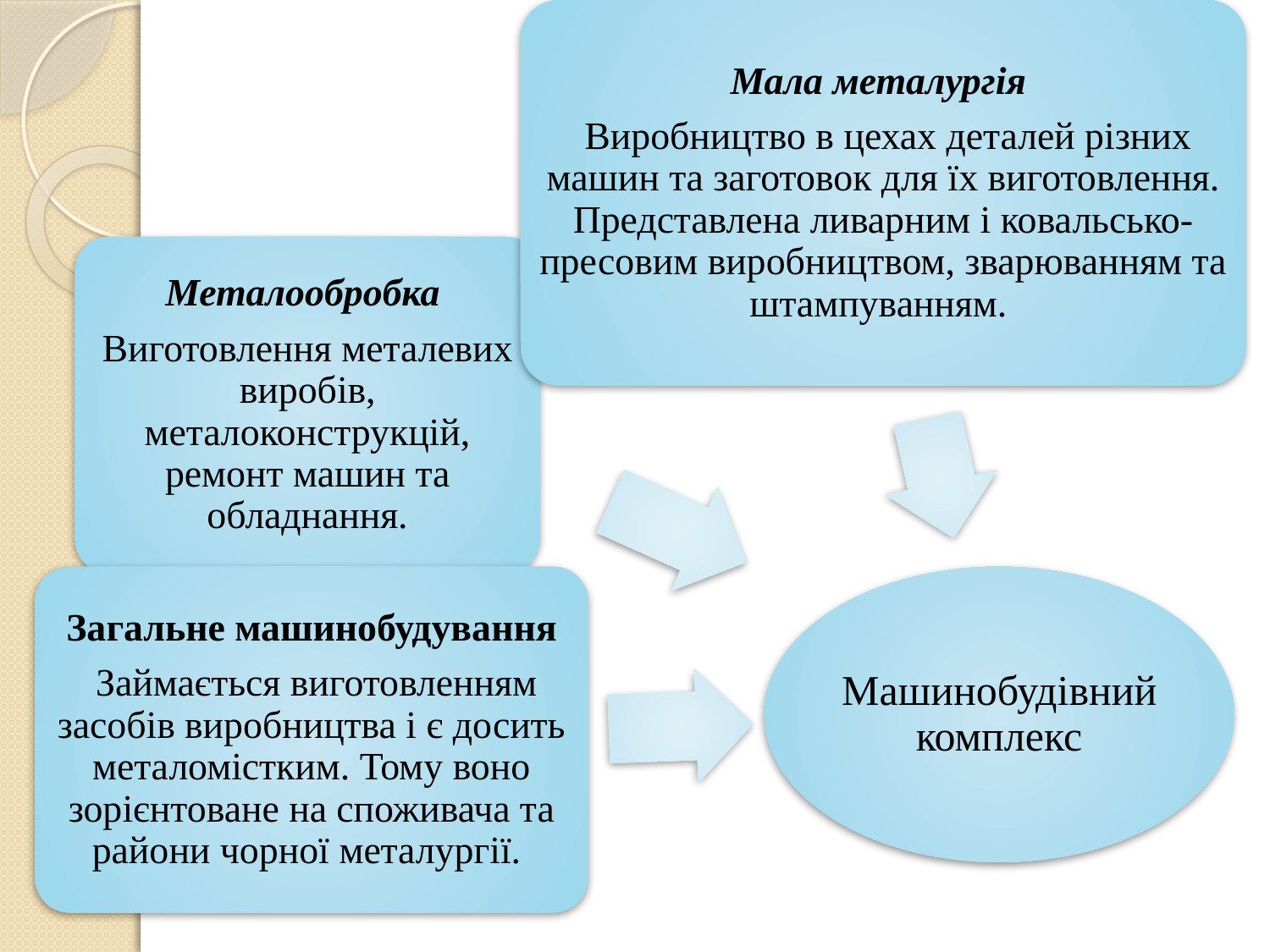

Машинобудівний комплекс
Металообробка
Виготовлення металевих виробів, металоконструкцій, ремонт машин та обладнання.
Мала металургія
 Виробництво в цехах деталей різних машин та заготовок для їх виготовлення. Представлена ливарним і ковальсько- пресовим виробництвом, зварюванням та штампуванням.
Загальне машинобудування
 Займається виготовленням засобів виробництва і є досить металомістким. Тому воно зорієнтоване на споживача та райони чорної металургії.
#